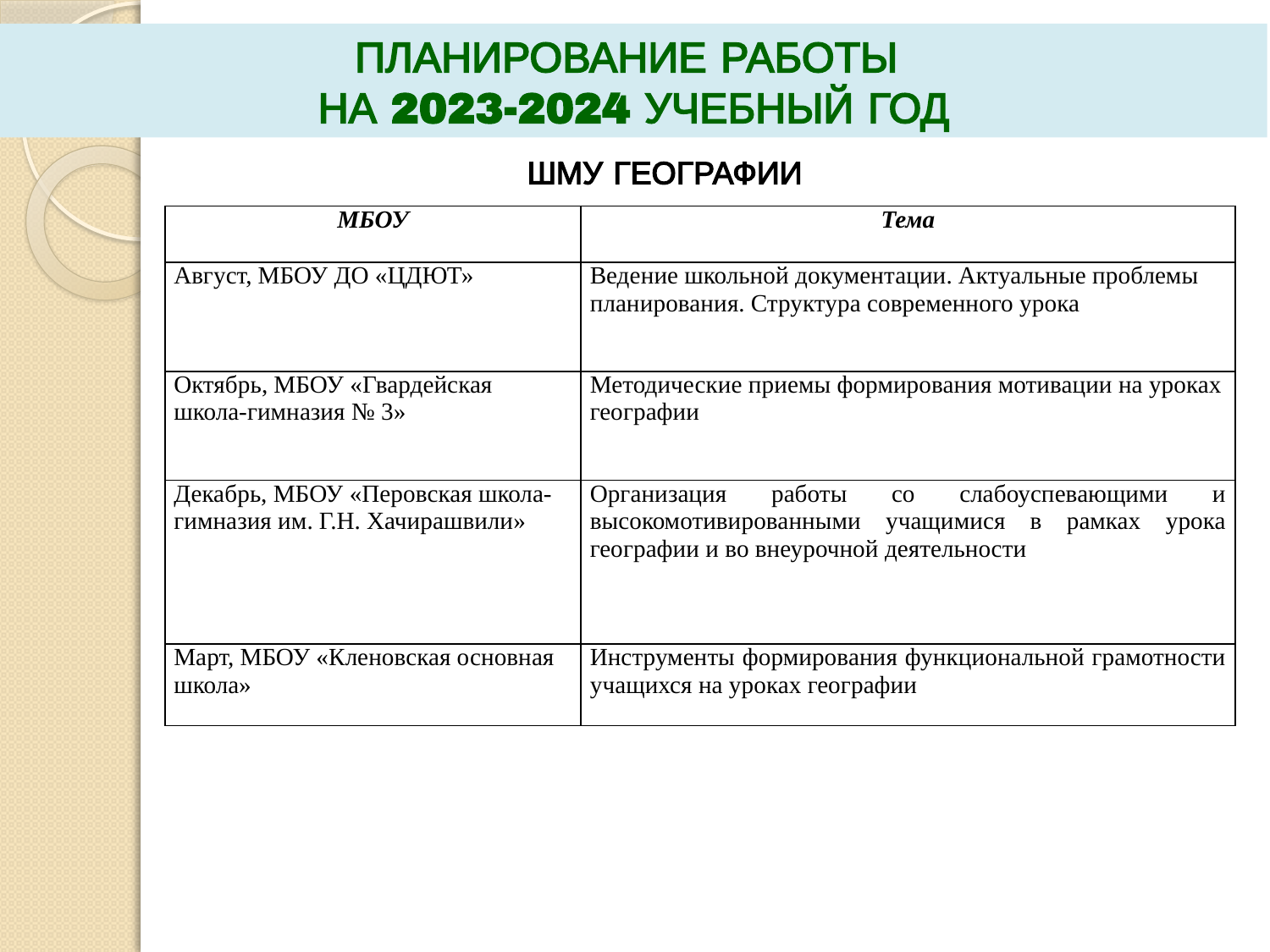

ПЛАНИРОВАНИЕ РАБОТЫ
НА 2023-2024 УЧЕБНЫЙ ГОД
ШМУ ГЕОГРАФИИ
| МБОУ | Тема |
| --- | --- |
| Август, МБОУ ДО «ЦДЮТ» | Ведение школьной документации. Актуальные проблемы планирования. Структура современного урока |
| Октябрь, МБОУ «Гвардейская школа-гимназия № 3» | Методические приемы формирования мотивации на уроках географии |
| Декабрь, МБОУ «Перовская школа-гимназия им. Г.Н. Хачирашвили» | Организация работы со слабоуспевающими и высокомотивированными учащимися в рамках урока географии и во внеурочной деятельности |
| Март, МБОУ «Кленовская основная школа» | Инструменты формирования функциональной грамотности учащихся на уроках географии |